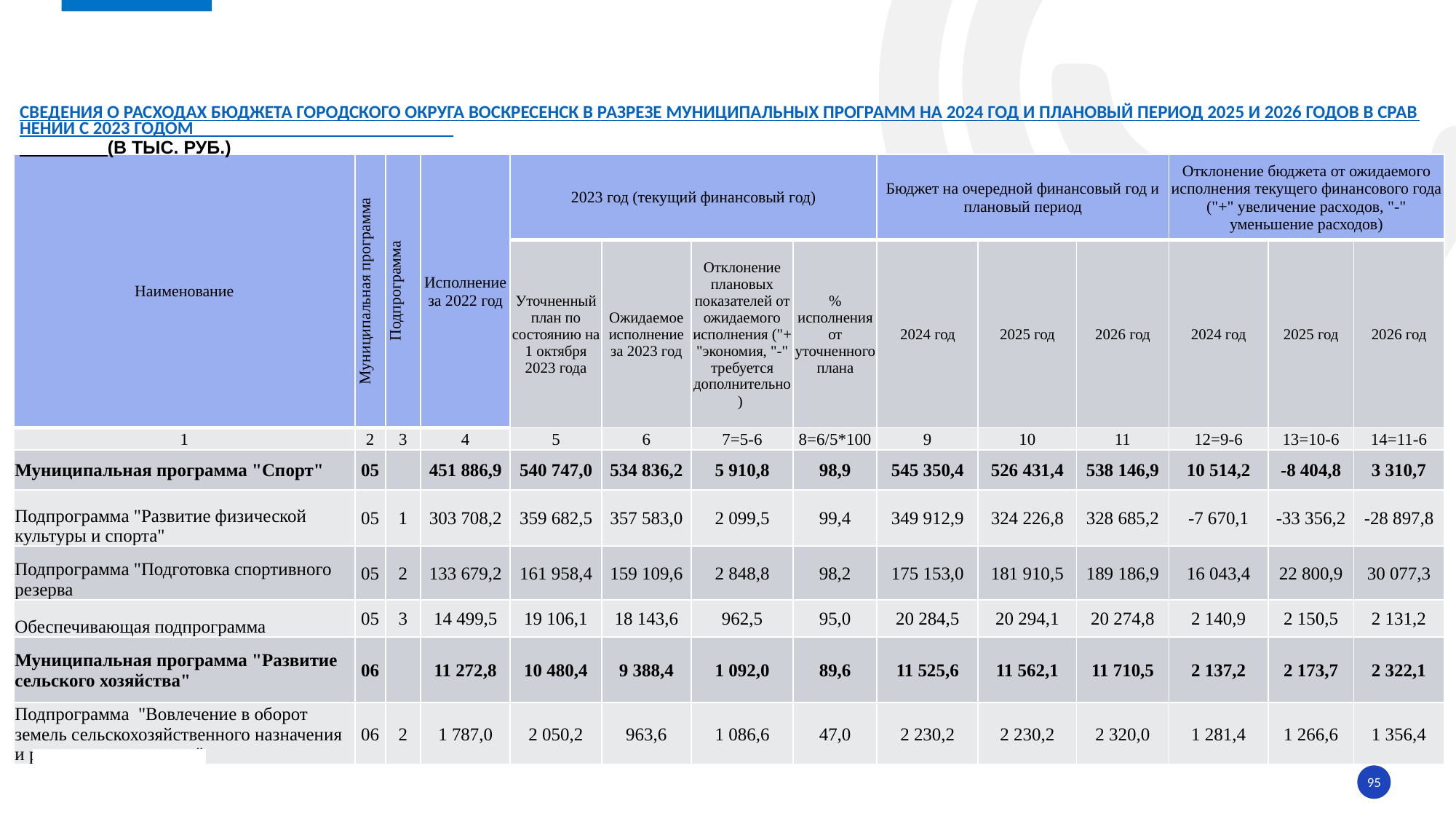

# Сведения о расходах БЮДЖЕТА ГОРОДСКОГО ОКРУГА ВОСКРЕСЕНСК в разрезе муниципальных ПРОГРАММ на 2024 год и плановый период 2025 и 2026 годов в сравнении с 2023 годом                                                                                   (в тыс. руб.)
| Наименование | Муниципальная программа | Подпрограмма | Исполнение за 2022 год | 2023 год (текущий финансовый год) |  |  |  | Бюджет на очередной финансовый год и плановый период |  |  | Отклонение бюджета от ожидаемого исполнения текущего финансового года ("+" увеличение расходов, "-" уменьшение расходов) |  |  |
| --- | --- | --- | --- | --- | --- | --- | --- | --- | --- | --- | --- | --- | --- |
|  |  |  |  | Уточненный план по состоянию на 1 октября 2023 года | Ожидаемое исполнение за 2023 год | Отклонение плановых показателей от ожидаемого исполнения ("+ "экономия, "-" требуется дополнительно) | % исполнения от уточненного плана | 2024 год | 2025 год | 2026 год | 2024 год | 2025 год | 2026 год |
| 1 | 2 | 3 | 4 | 5 | 6 | 7=5-6 | 8=6/5\*100 | 9 | 10 | 11 | 12=9-6 | 13=10-6 | 14=11-6 |
| Муниципальная программа "Спорт" | 05 |  | 451 886,9 | 540 747,0 | 534 836,2 | 5 910,8 | 98,9 | 545 350,4 | 526 431,4 | 538 146,9 | 10 514,2 | -8 404,8 | 3 310,7 |
| Подпрограмма "Развитие физической культуры и спорта" | 05 | 1 | 303 708,2 | 359 682,5 | 357 583,0 | 2 099,5 | 99,4 | 349 912,9 | 324 226,8 | 328 685,2 | -7 670,1 | -33 356,2 | -28 897,8 |
| Подпрограмма "Подготовка спортивного резерва | 05 | 2 | 133 679,2 | 161 958,4 | 159 109,6 | 2 848,8 | 98,2 | 175 153,0 | 181 910,5 | 189 186,9 | 16 043,4 | 22 800,9 | 30 077,3 |
| Обеспечивающая подпрограмма | 05 | 3 | 14 499,5 | 19 106,1 | 18 143,6 | 962,5 | 95,0 | 20 284,5 | 20 294,1 | 20 274,8 | 2 140,9 | 2 150,5 | 2 131,2 |
| Муниципальная программа "Развитие сельского хозяйства" | 06 |  | 11 272,8 | 10 480,4 | 9 388,4 | 1 092,0 | 89,6 | 11 525,6 | 11 562,1 | 11 710,5 | 2 137,2 | 2 173,7 | 2 322,1 |
| Подпрограмма "Вовлечение в оборот земель сельскохозяйственного назначения и развитие мелиорации" | 06 | 2 | 1 787,0 | 2 050,2 | 963,6 | 1 086,6 | 47,0 | 2 230,2 | 2 230,2 | 2 320,0 | 1 281,4 | 1 266,6 | 1 356,4 |

95